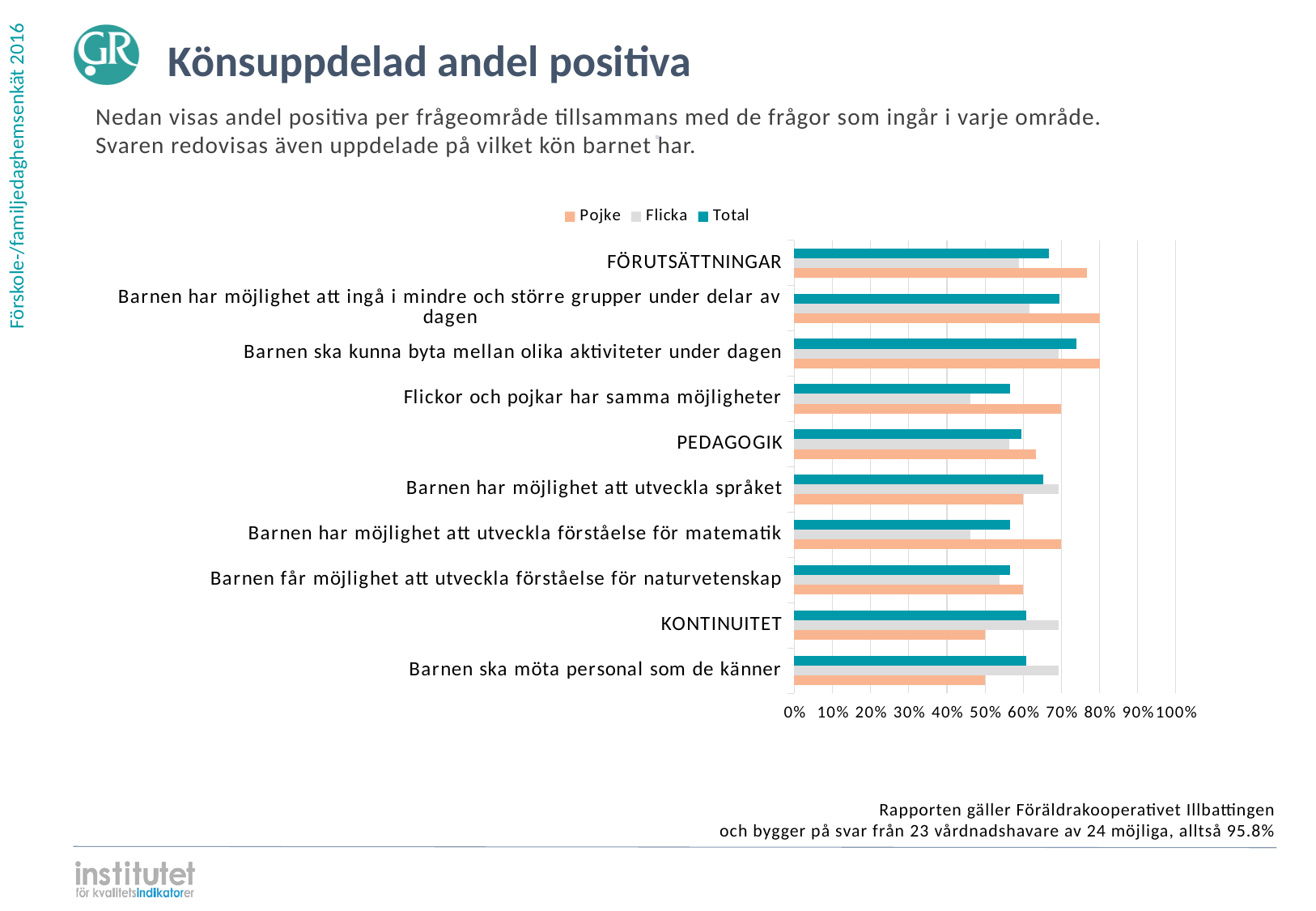

Könsuppdelad andel positiva
Nedan visas andel positiva per frågeområde tillsammans med de frågor som ingår i varje område.
Svaren redovisas även uppdelade på vilket kön barnet har.
⋅

### Chart

| Category |  |  |  |
|---|---|---|---|
| FÖRUTSÄTTNINGAR | 0.666667 | 0.589744 | 0.766667 |
| Barnen har möjlighet att ingå i mindre och större grupper under delar av dagen | 0.695652 | 0.615385 | 0.8 |
| Barnen ska kunna byta mellan olika aktiviteter under dagen | 0.73913 | 0.692308 | 0.8 |
| Flickor och pojkar har samma möjligheter | 0.565217 | 0.461538 | 0.7 |
| PEDAGOGIK | 0.594203 | 0.564103 | 0.633333 |
| Barnen har möjlighet att utveckla språket | 0.652174 | 0.692308 | 0.6 |
| Barnen har möjlighet att utveckla förståelse för matematik | 0.565217 | 0.461538 | 0.7 |
| Barnen får möjlighet att utveckla förståelse för naturvetenskap | 0.565217 | 0.538462 | 0.6 |
| KONTINUITET | 0.608696 | 0.692308 | 0.5 |
| Barnen ska möta personal som de känner | 0.608696 | 0.692308 | 0.5 |
Rapporten gäller Föräldrakooperativet Illbattingen
och bygger på svar från 23 vårdnadshavare av 24 möjliga, alltså 95.8%